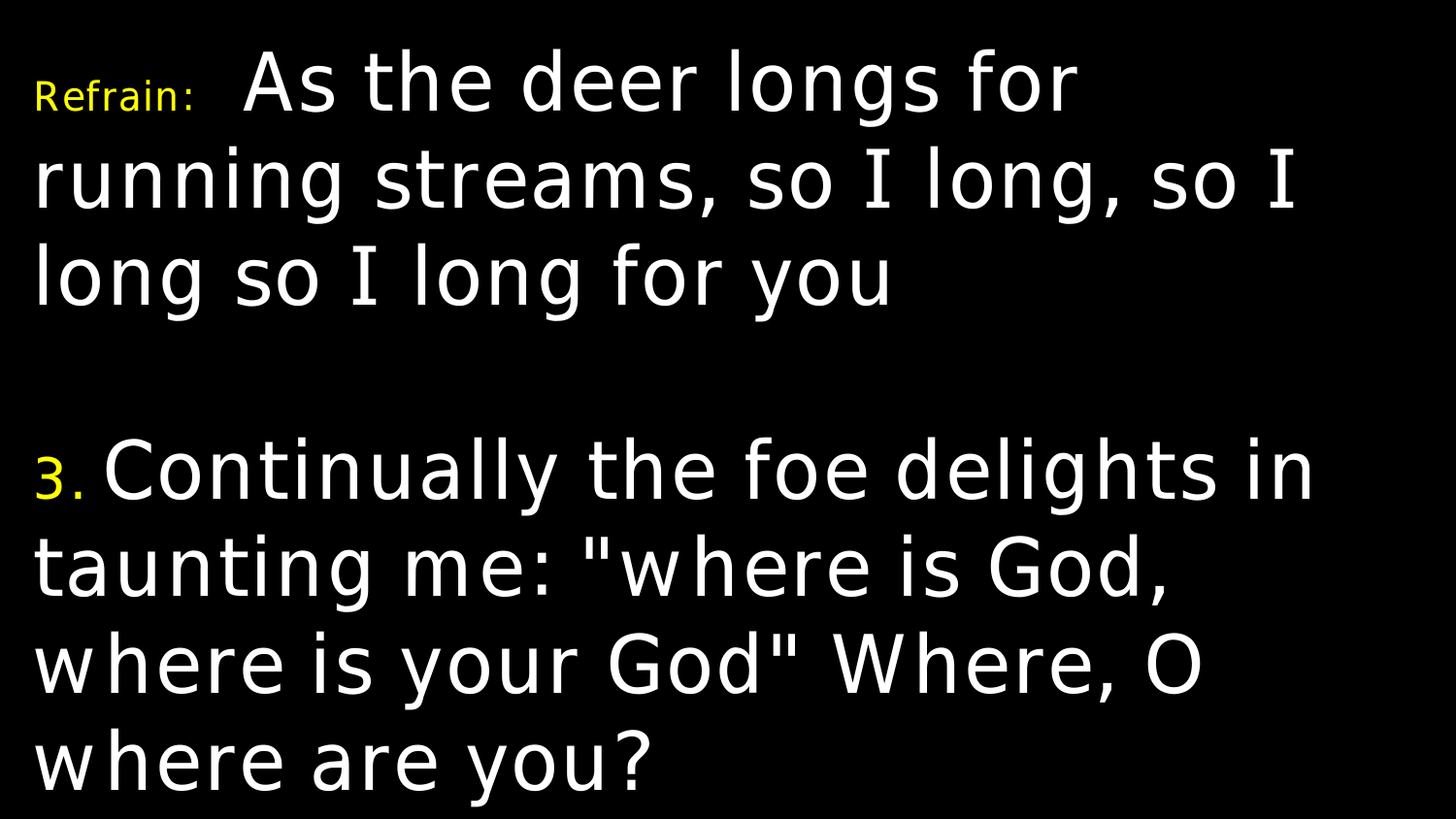

Refrain:   As the deer longs for running streams, so I long, so I long so I long for you

3. Continually the foe delights in taunting me: "where is God, where is your God" Where, O where are you?